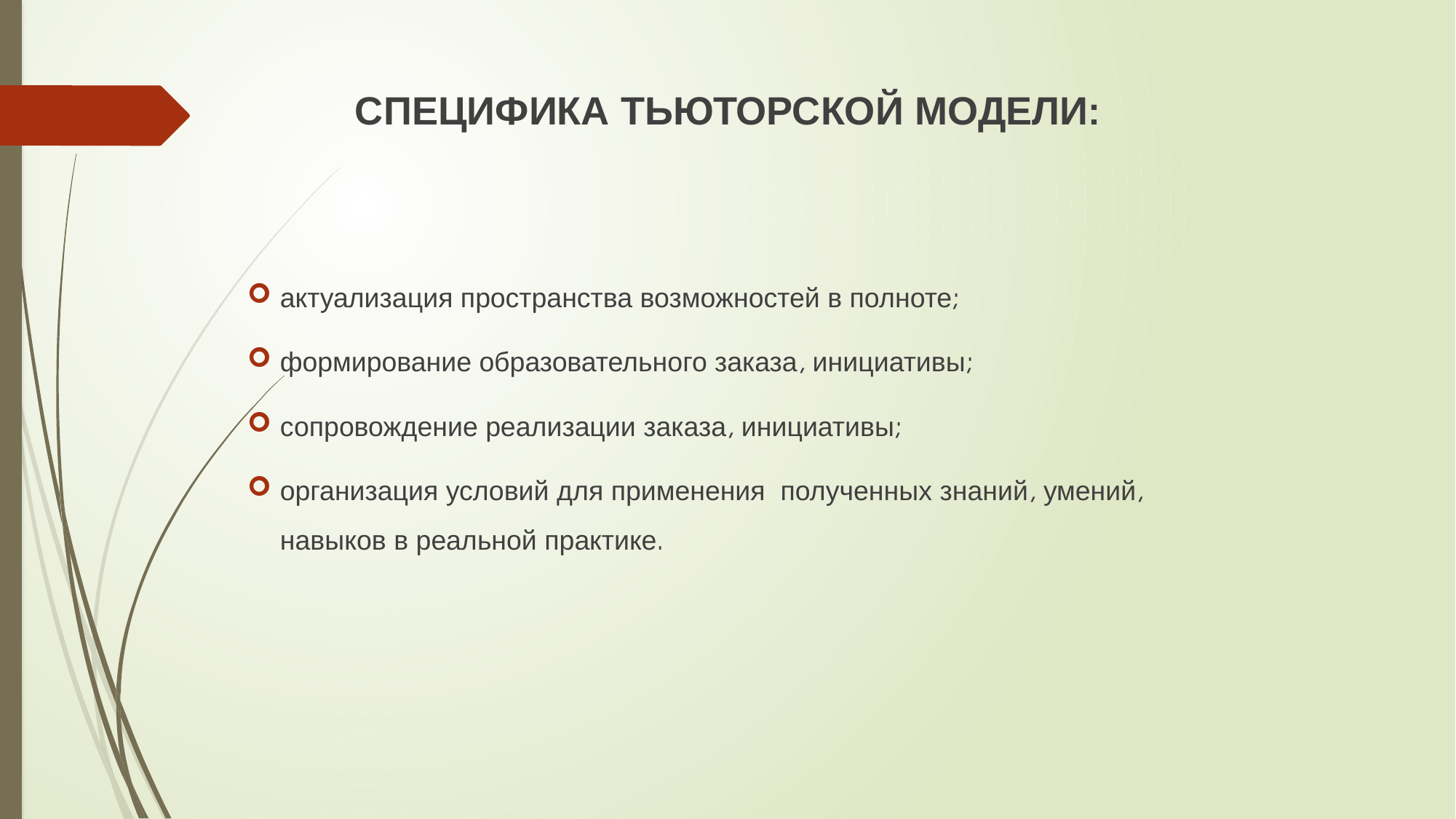

СПЕЦИФИКА ТЬЮТОРСКОЙ МОДЕЛИ:

актуализация пространства возможностей в полноте;
формирование образовательного заказа, инициативы;
сопровождение реализации заказа, инициативы;
организация условий для применения  полученных знаний, умений, навыков в реальной практике.